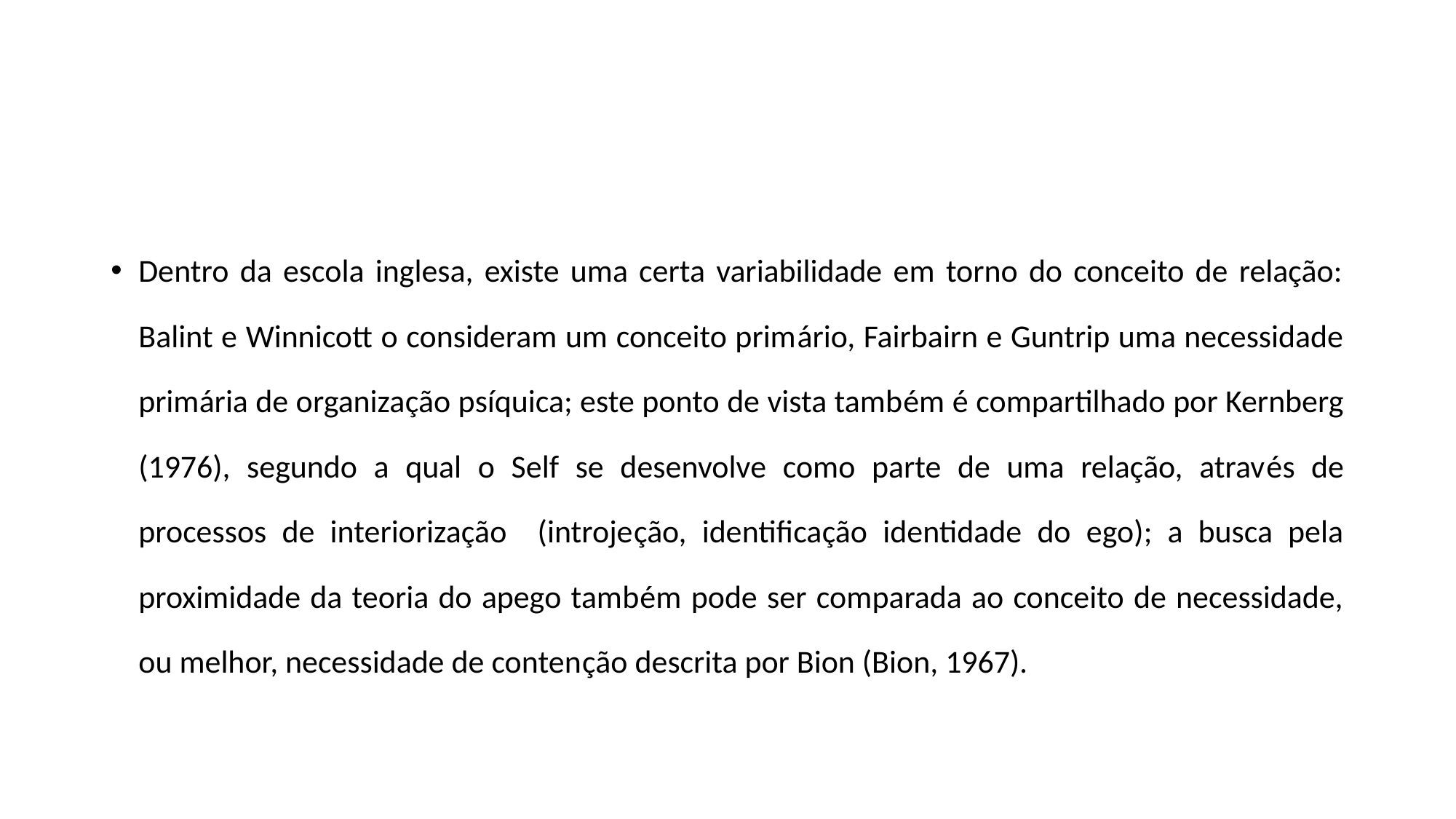

#
Dentro da escola inglesa, existe uma certa variabilidade em torno do conceito de relação: Balint e Winnicott o consideram um conceito primário, Fairbairn e Guntrip uma necessidade primária de organização psíquica; este ponto de vista também é compartilhado por Kernberg (1976), segundo a qual o Self se desenvolve como parte de uma relação, através de processos de interiorização  (introjeção, identificação identidade do ego); a busca pela proximidade da teoria do apego também pode ser comparada ao conceito de necessidade, ou melhor, necessidade de contenção descrita por Bion (Bion, 1967).